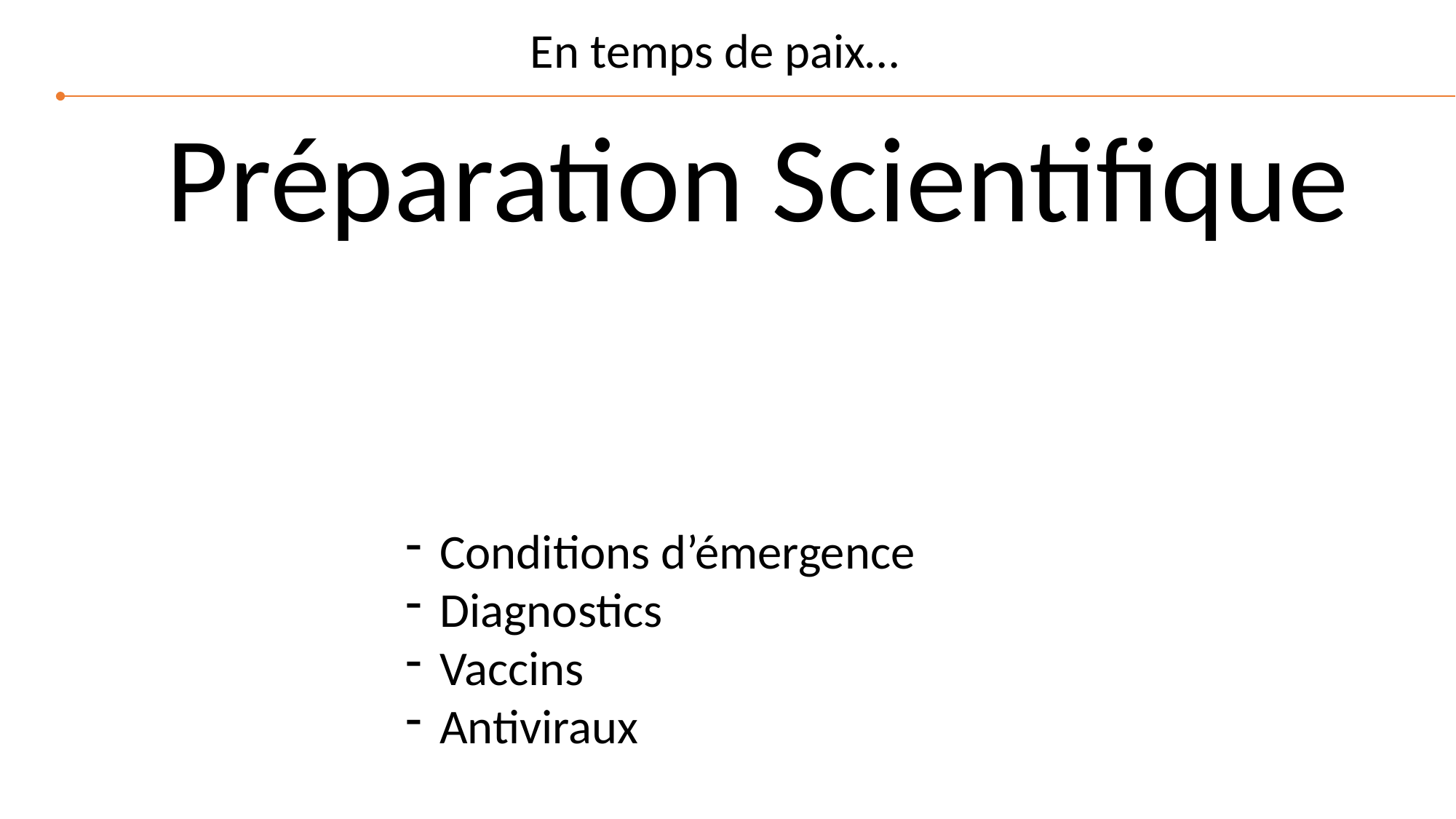

En temps de paix…
Préparation Scientifique
Conditions d’émergence
Diagnostics
Vaccins
Antiviraux